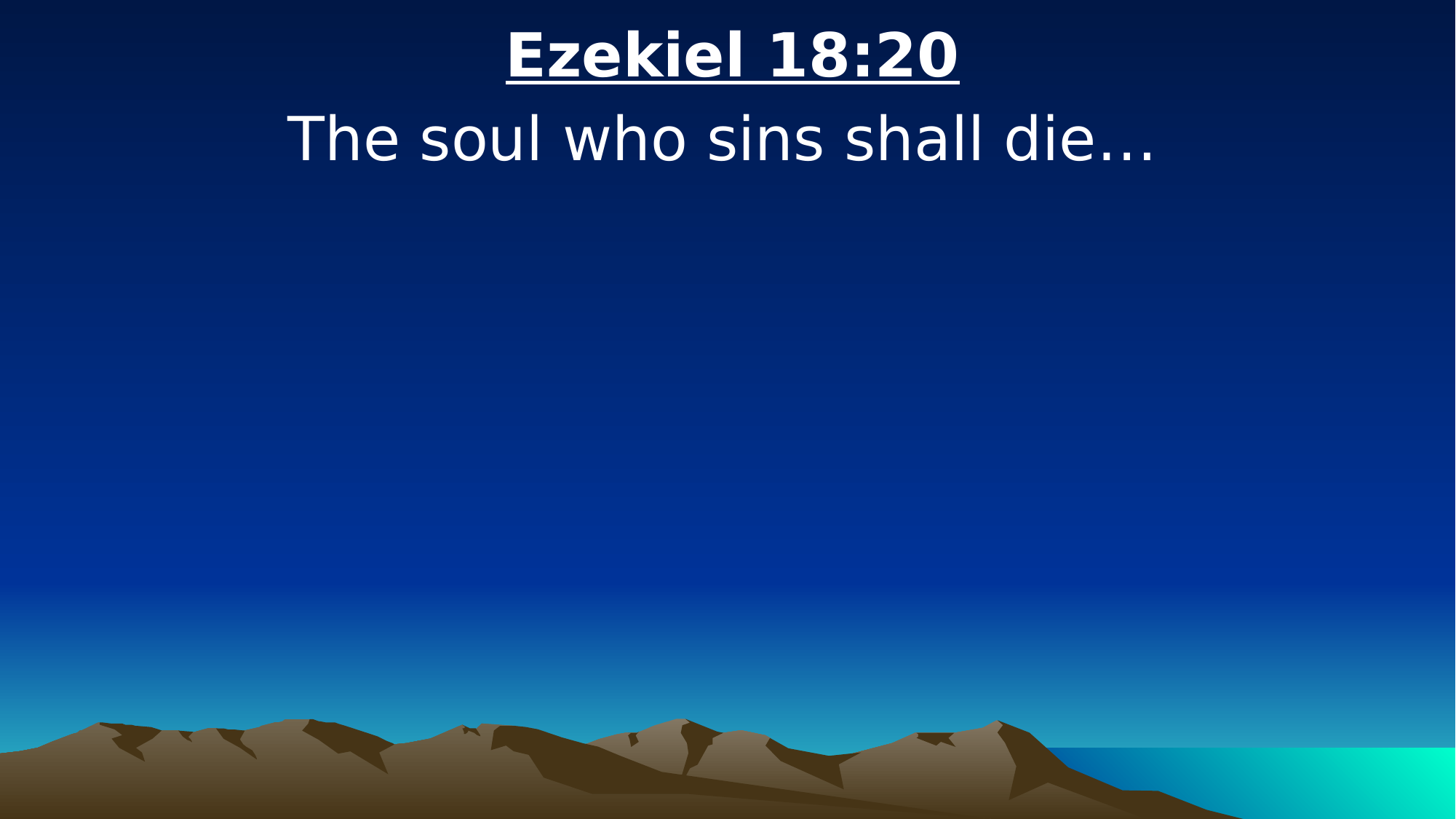

Ezekiel 18:20
The soul who sins shall die…